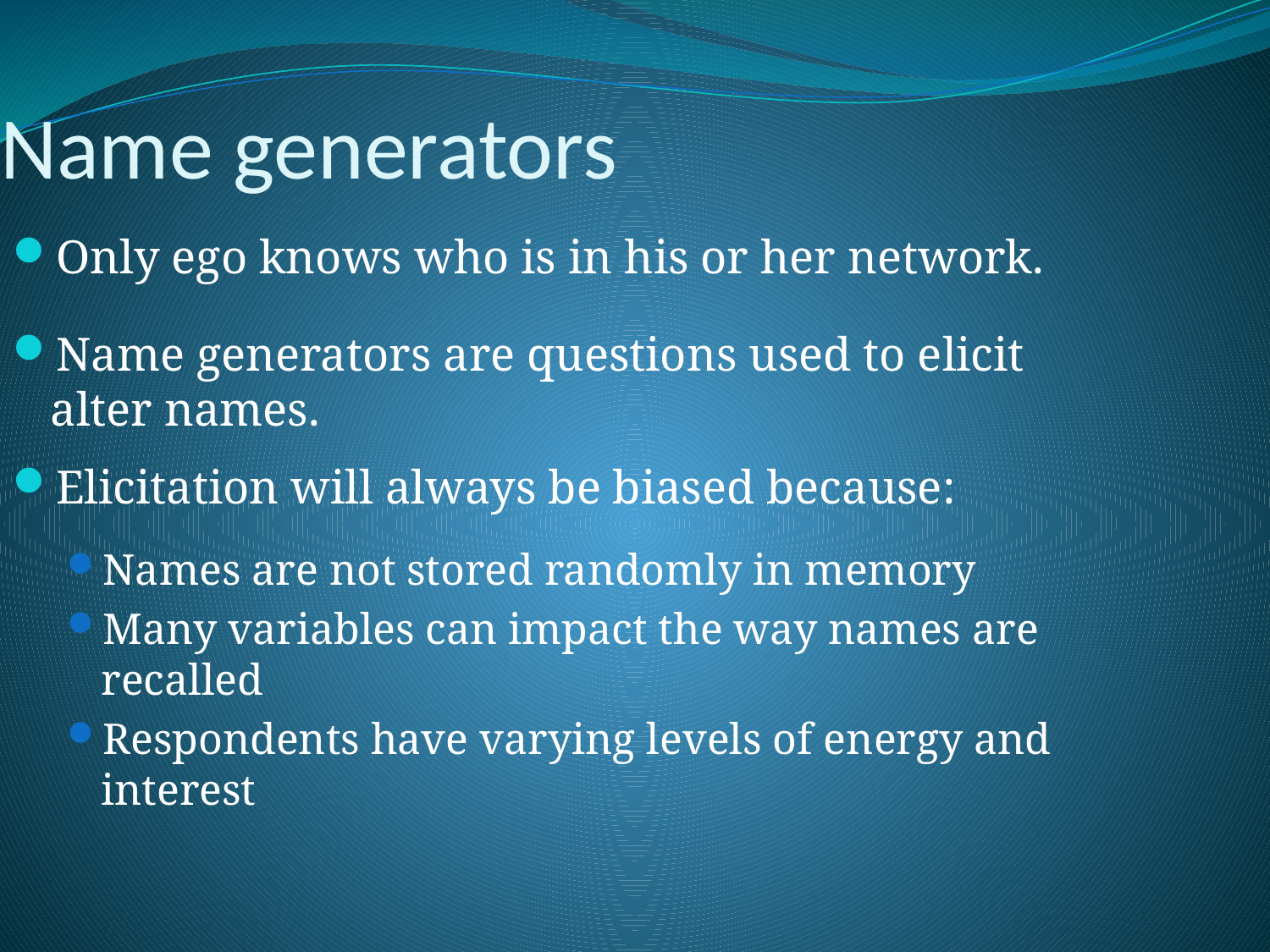

Name generators
Only ego knows who is in his or her network.
Name generators are questions used to elicit alter names.
Elicitation will always be biased because:
Names are not stored randomly in memory
Many variables can impact the way names are recalled
Respondents have varying levels of energy and interest